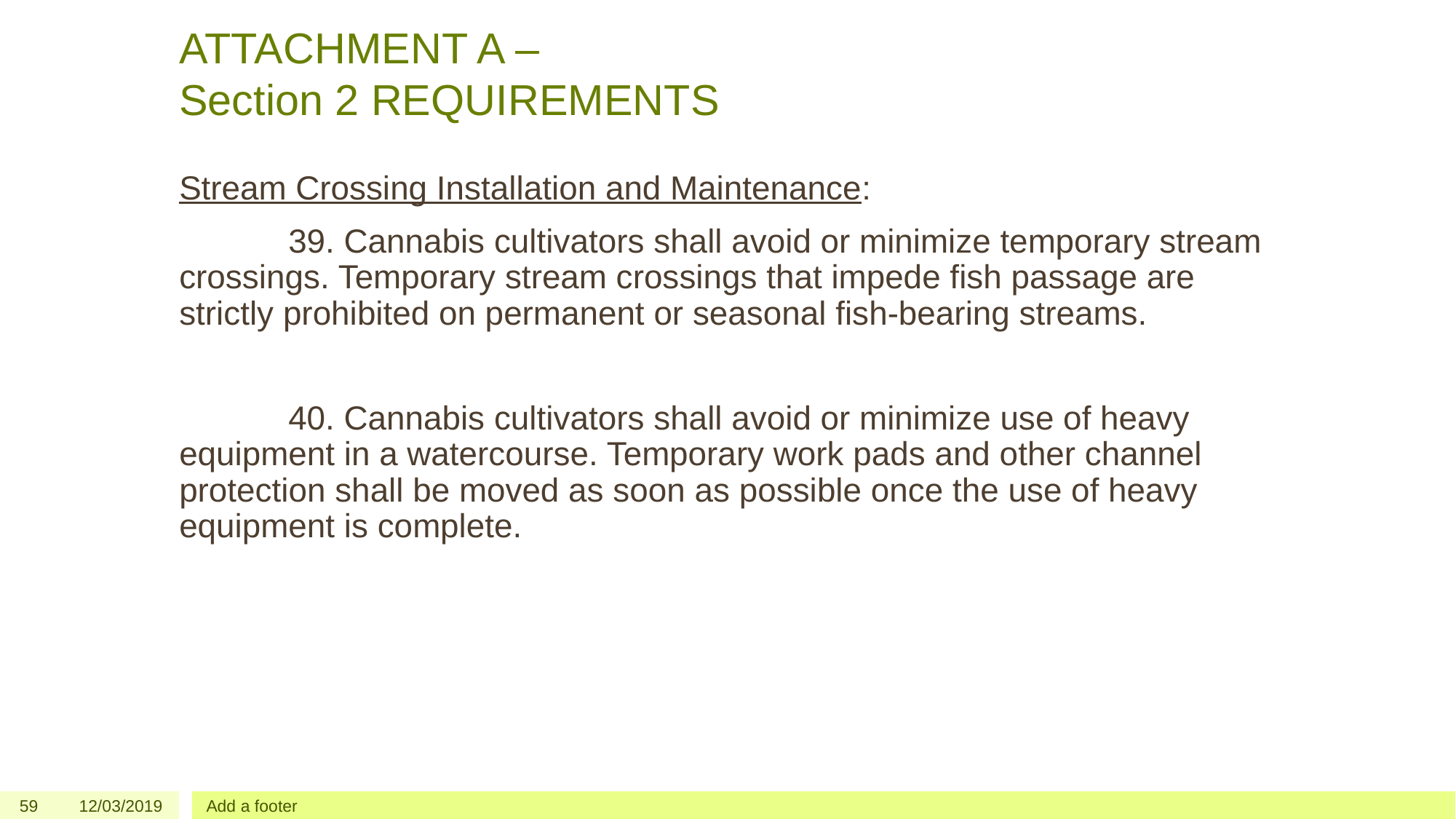

# ATTACHMENT A – Section 2 REQUIREMENTS
Stream Crossing Installation and Maintenance:
	39. Cannabis cultivators shall avoid or minimize temporary stream crossings. Temporary stream crossings that impede fish passage are strictly prohibited on permanent or seasonal fish-bearing streams.

	40. Cannabis cultivators shall avoid or minimize use of heavy equipment in a watercourse. Temporary work pads and other channel protection shall be moved as soon as possible once the use of heavy equipment is complete.
59
12/03/2019
Add a footer